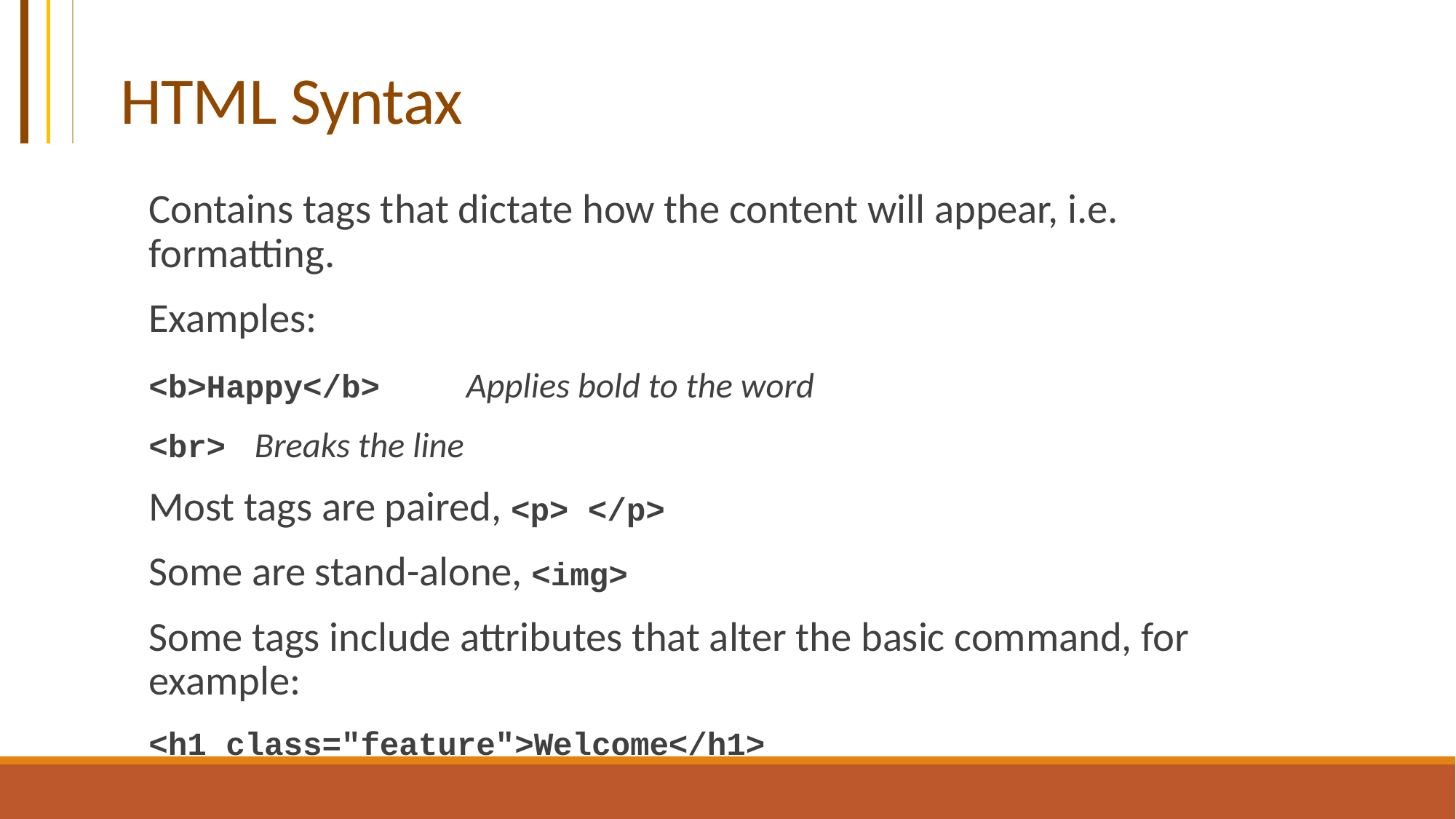

# HTML Syntax
Contains tags that dictate how the content will appear, i.e. formatting.
Examples:
		<b>Happy</b> 	Applies bold to the word
		<br>			Breaks the line
Most tags are paired, <p> </p>
Some are stand-alone, <img>
Some tags include attributes that alter the basic command, for example:
		<h1 class="feature">Welcome</h1>